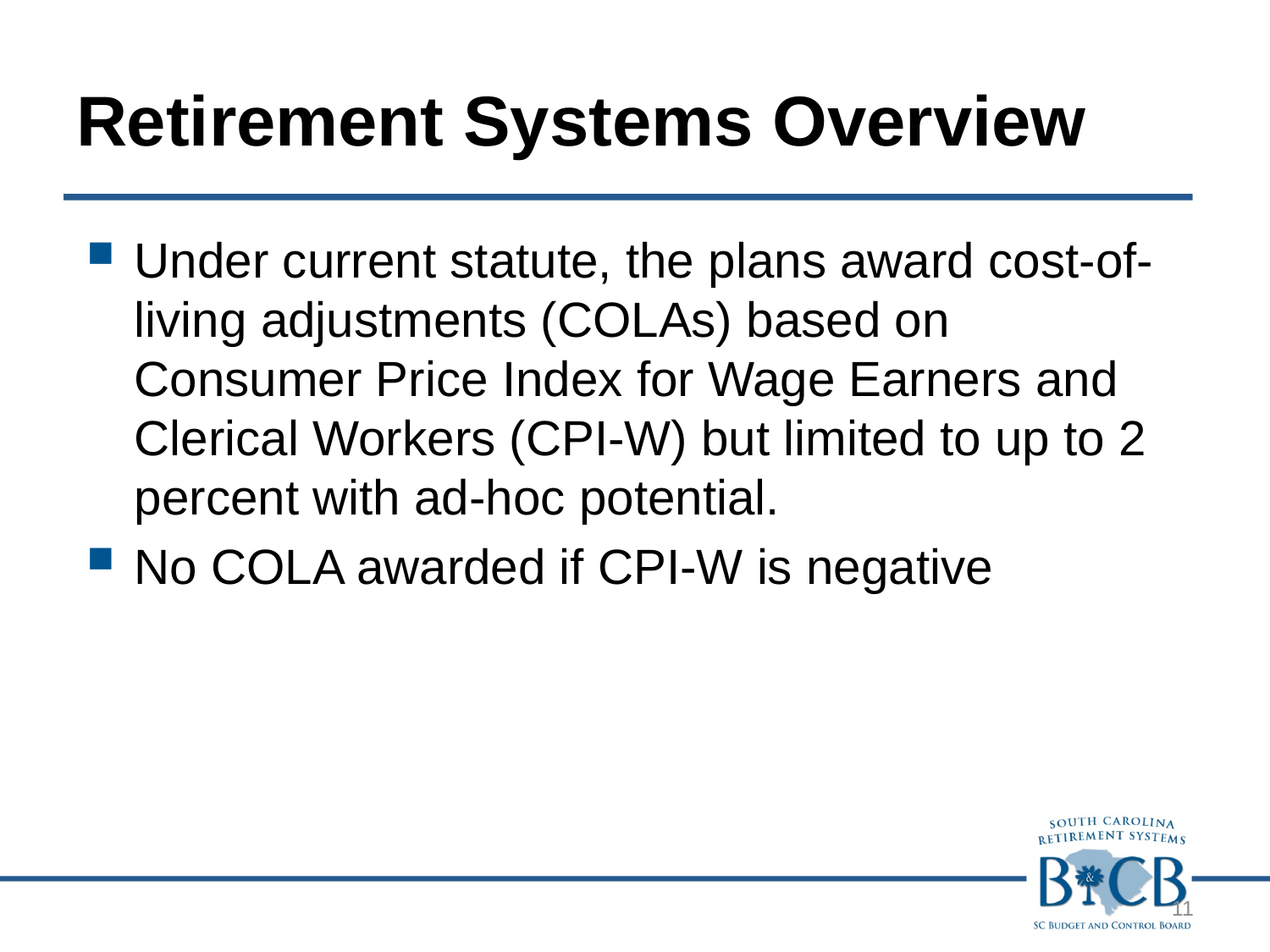

# Retirement Systems Overview
Under current statute, the plans award cost-of-living adjustments (COLAs) based on Consumer Price Index for Wage Earners and Clerical Workers (CPI-W) but limited to up to 2 percent with ad-hoc potential.
No COLA awarded if CPI-W is negative
11